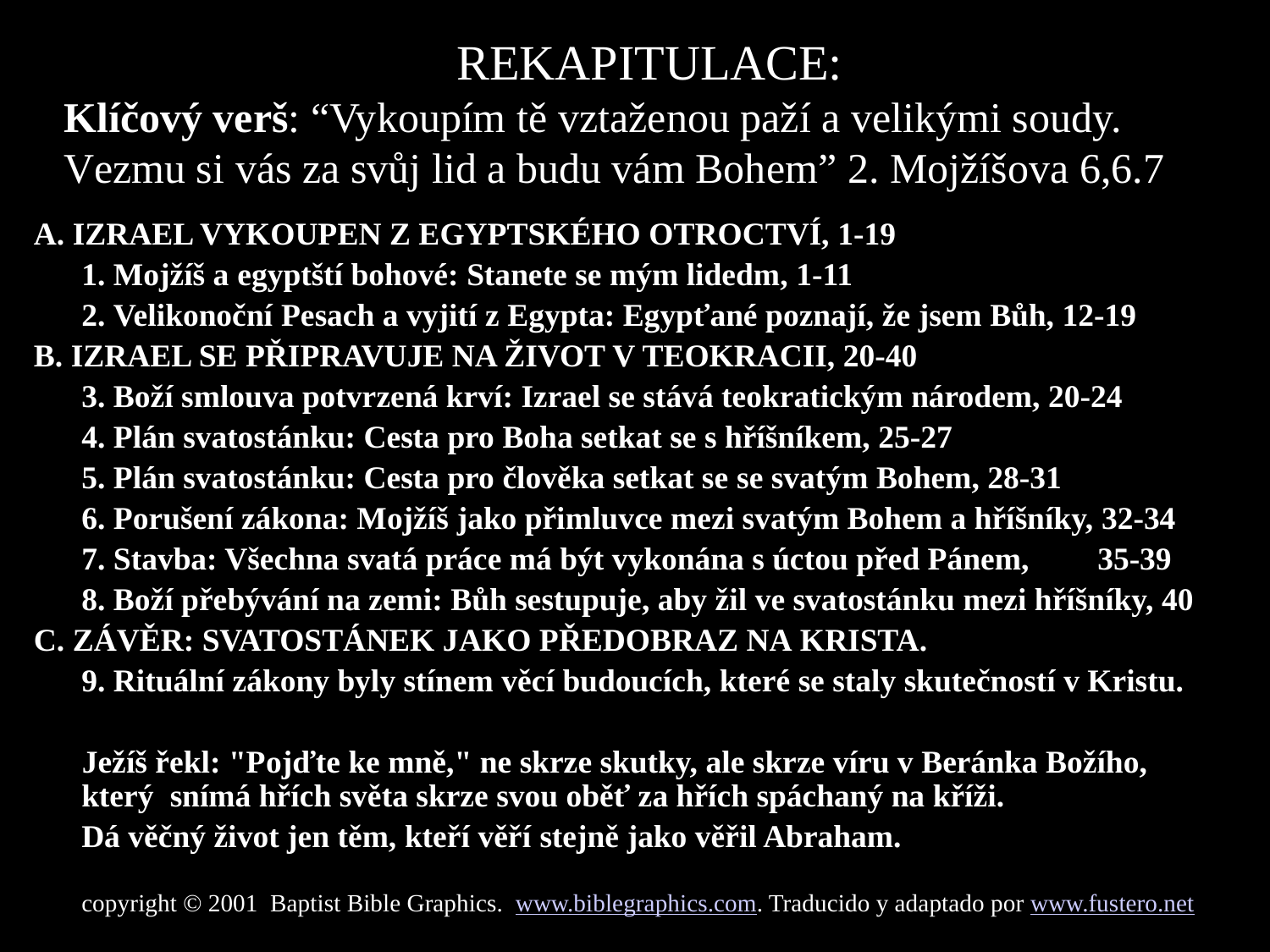

# REKAPITULACE: Klíčový verš: “Vykoupím tě vztaženou paží a velikými soudy. Vezmu si vás za svůj lid a budu vám Bohem” 2. Mojžíšova 6,6.7
A. IZRAEL VYKOUPEN Z EGYPTSKÉHO OTROCTVÍ, 1-19
	1. Mojžíš a egyptští bohové: Stanete se mým lidedm, 1-11
	2. Velikonoční Pesach a vyjití z Egypta: Egypťané poznají, že jsem Bůh, 12-19
B. IZRAEL SE PŘIPRAVUJE NA ŽIVOT V TEOKRACII, 20-40
	3. Boží smlouva potvrzená krví: Izrael se stává teokratickým národem, 20-24
	4. Plán svatostánku: Cesta pro Boha setkat se s hříšníkem, 25-27
	5. Plán svatostánku: Cesta pro člověka setkat se se svatým Bohem, 28-31
	6. Porušení zákona: Mojžíš jako přimluvce mezi svatým Bohem a hříšníky, 32-34
	7. Stavba: Všechna svatá práce má být vykonána s úctou před Pánem, 	35-39
	8. Boží přebývání na zemi: Bůh sestupuje, aby žil ve svatostánku mezi hříšníky, 40
C. ZÁVĚR: SVATOSTÁNEK JAKO PŘEDOBRAZ NA KRISTA.
	9. Rituální zákony byly stínem věcí budoucích, které se staly skutečností v Kristu.

      Ježíš řekl: "Pojďte ke mně," ne skrze skutky, ale skrze víru v Beránka Božího,             který  snímá hřích světa skrze svou oběť za hřích spáchaný na kříži.
	Dá věčný život jen těm, kteří věří stejně jako věřil Abraham.

	copyright © 2001  Baptist Bible Graphics.  www.biblegraphics.com. Traducido y adaptado por www.fustero.net